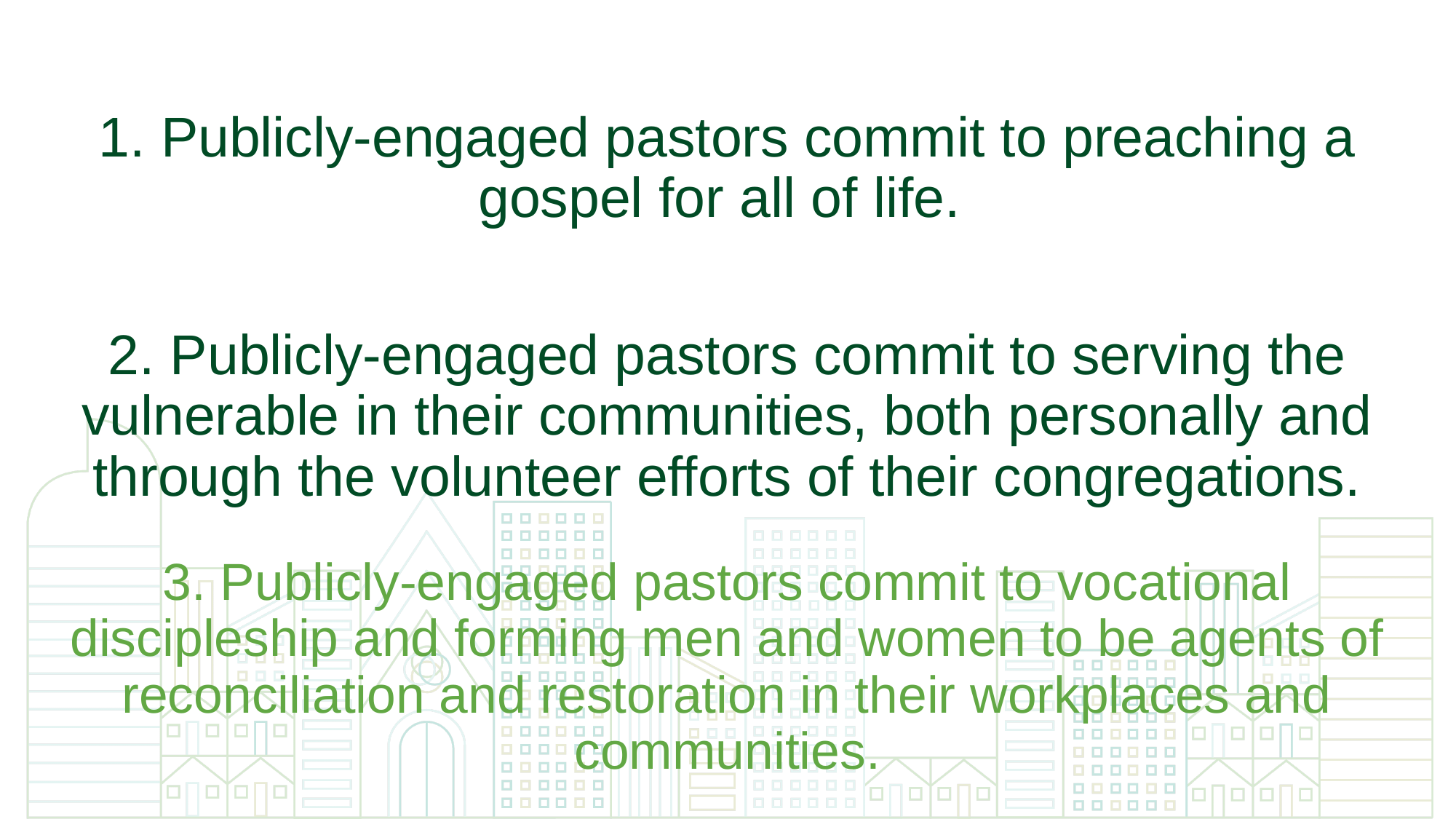

1. Publicly-engaged pastors commit to preaching a gospel for all of life.
2. Publicly-engaged pastors commit to serving the vulnerable in their communities, both personally and through the volunteer efforts of their congregations.
3. Publicly-engaged pastors commit to vocational discipleship and forming men and women to be agents of reconciliation and restoration in their workplaces and communities.